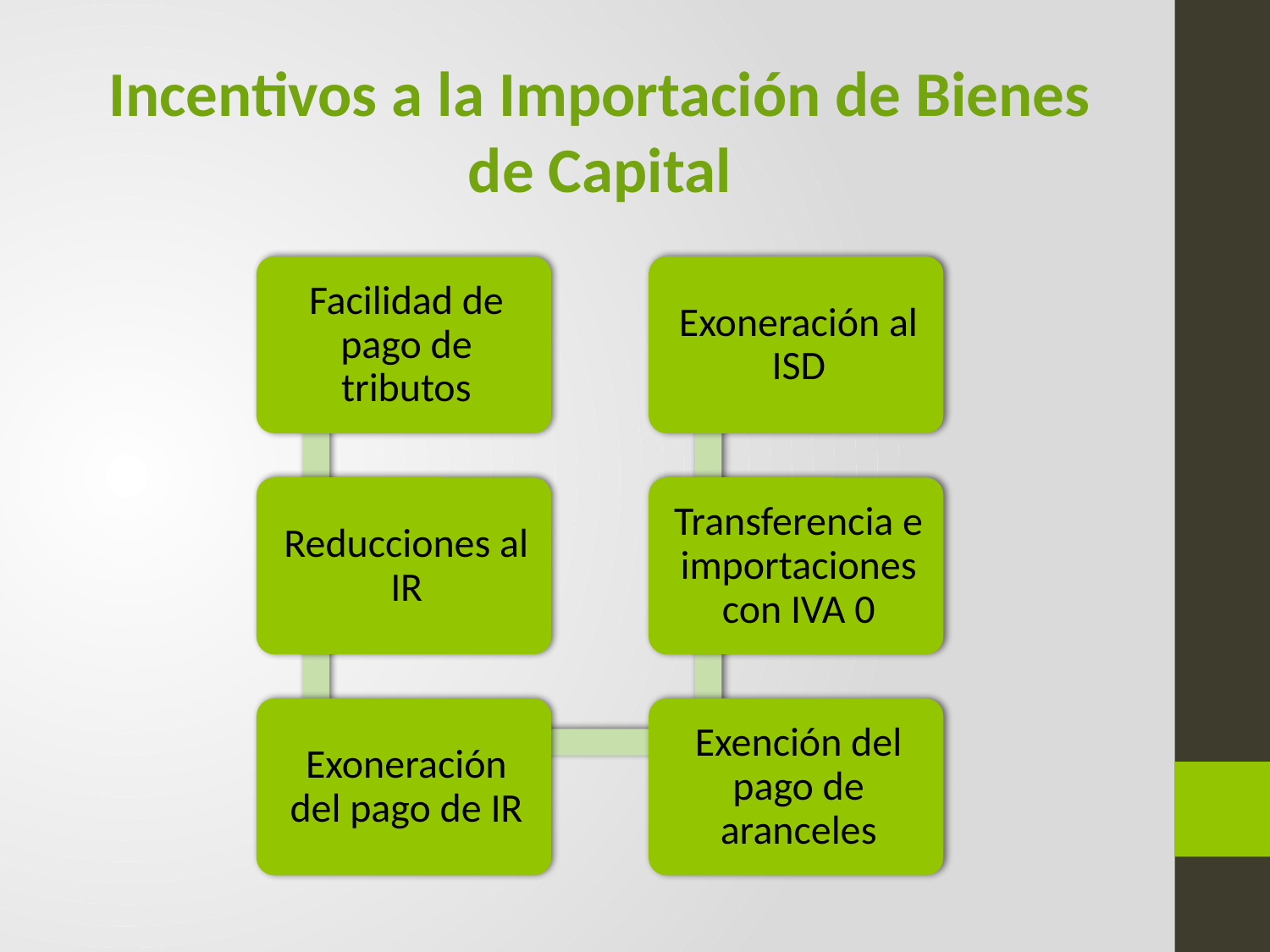

Incentivos a la Importación de Bienes de Capital
Facilidad de pago de tributos
Reducciones al IR
Exoneración del pago de IR
Exención del pago de aranceles
Transferencia e importaciones con IVA 0
Exoneración al ISD